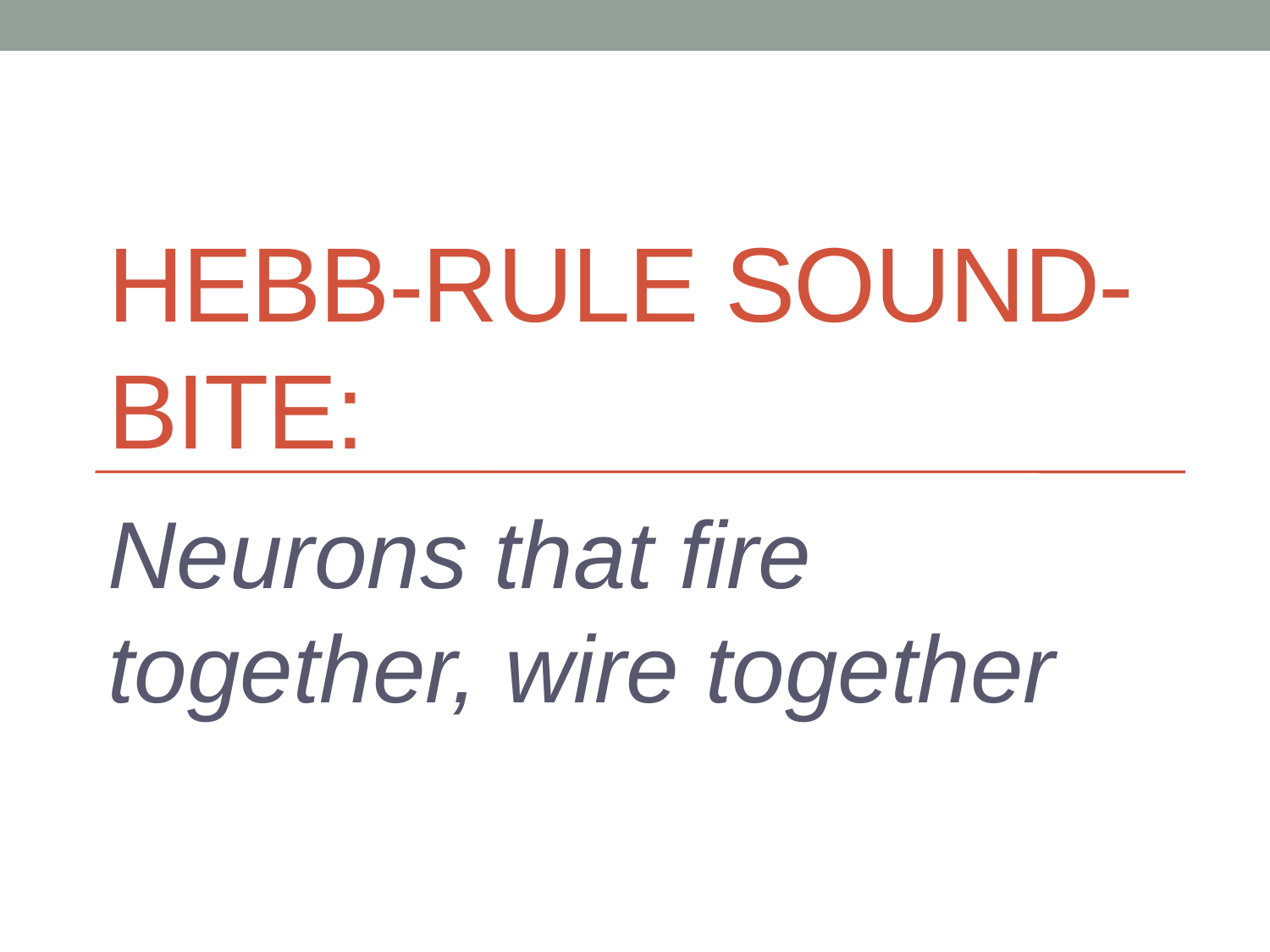

# Hebb-rule sound-bite:
Neurons that fire together, wire together